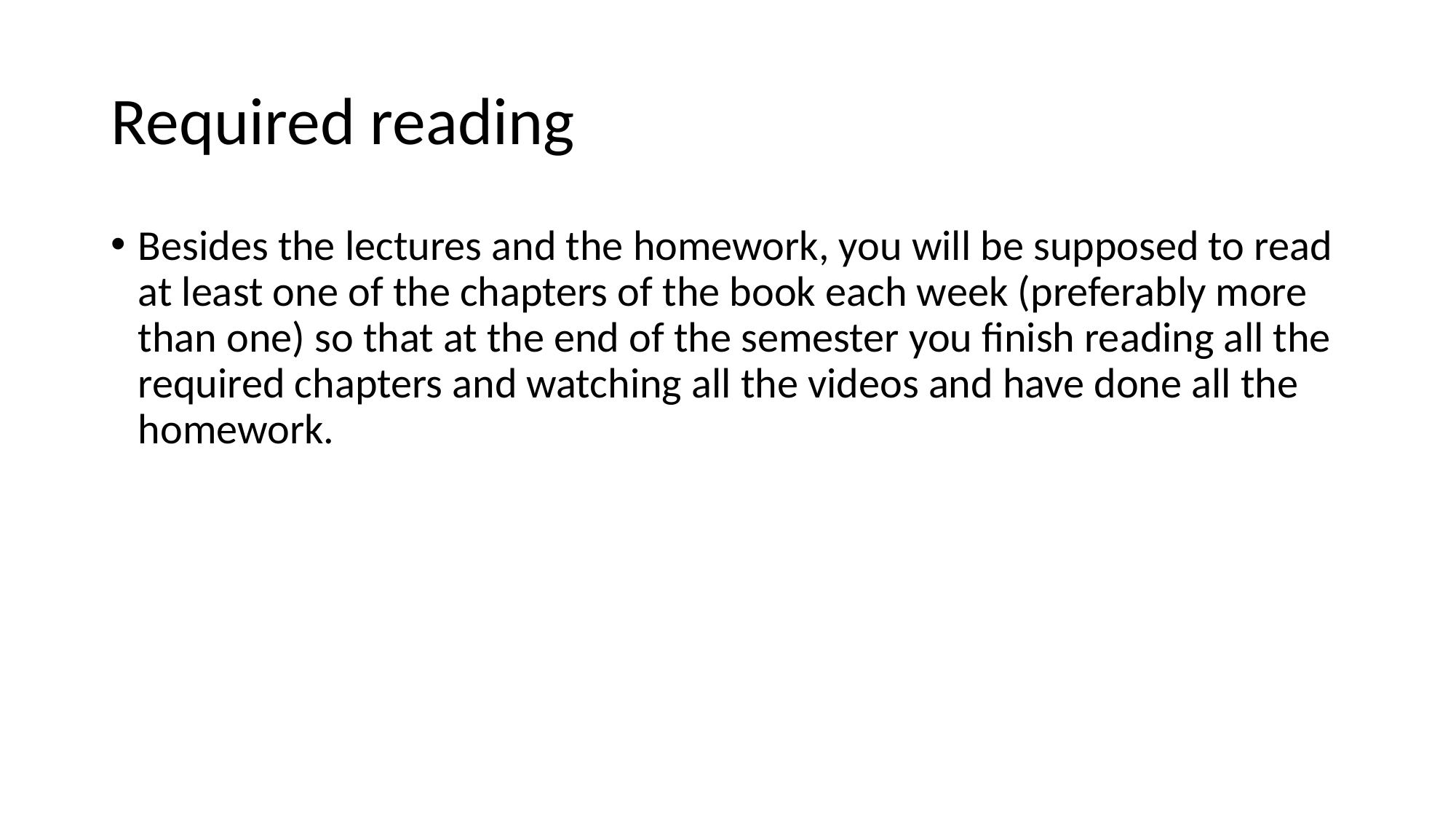

# Required reading
Besides the lectures and the homework, you will be supposed to read at least one of the chapters of the book each week (preferably more than one) so that at the end of the semester you finish reading all the required chapters and watching all the videos and have done all the homework.